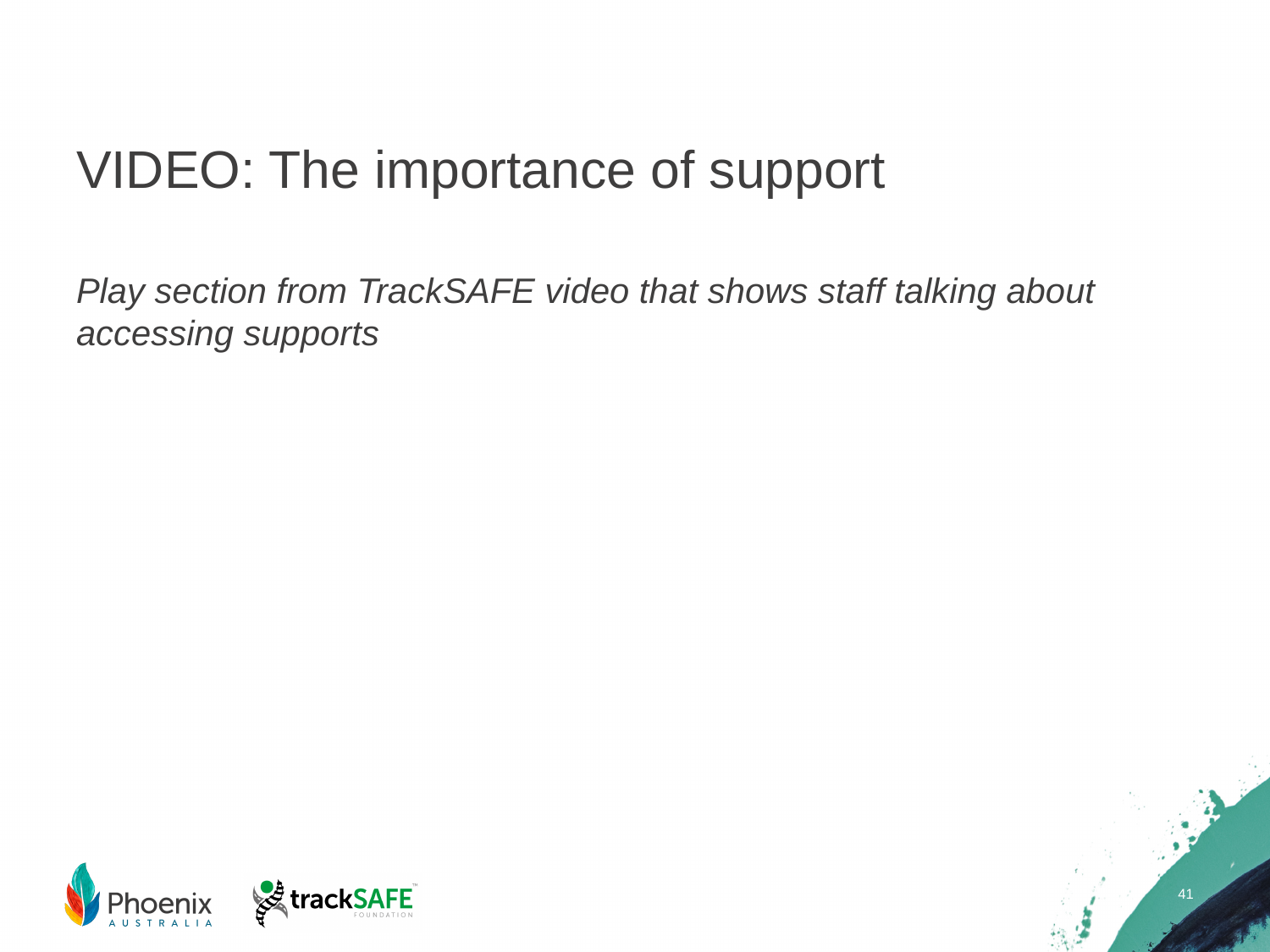

# VIDEO: The importance of support
Play section from TrackSAFE video that shows staff talking about accessing supports

41